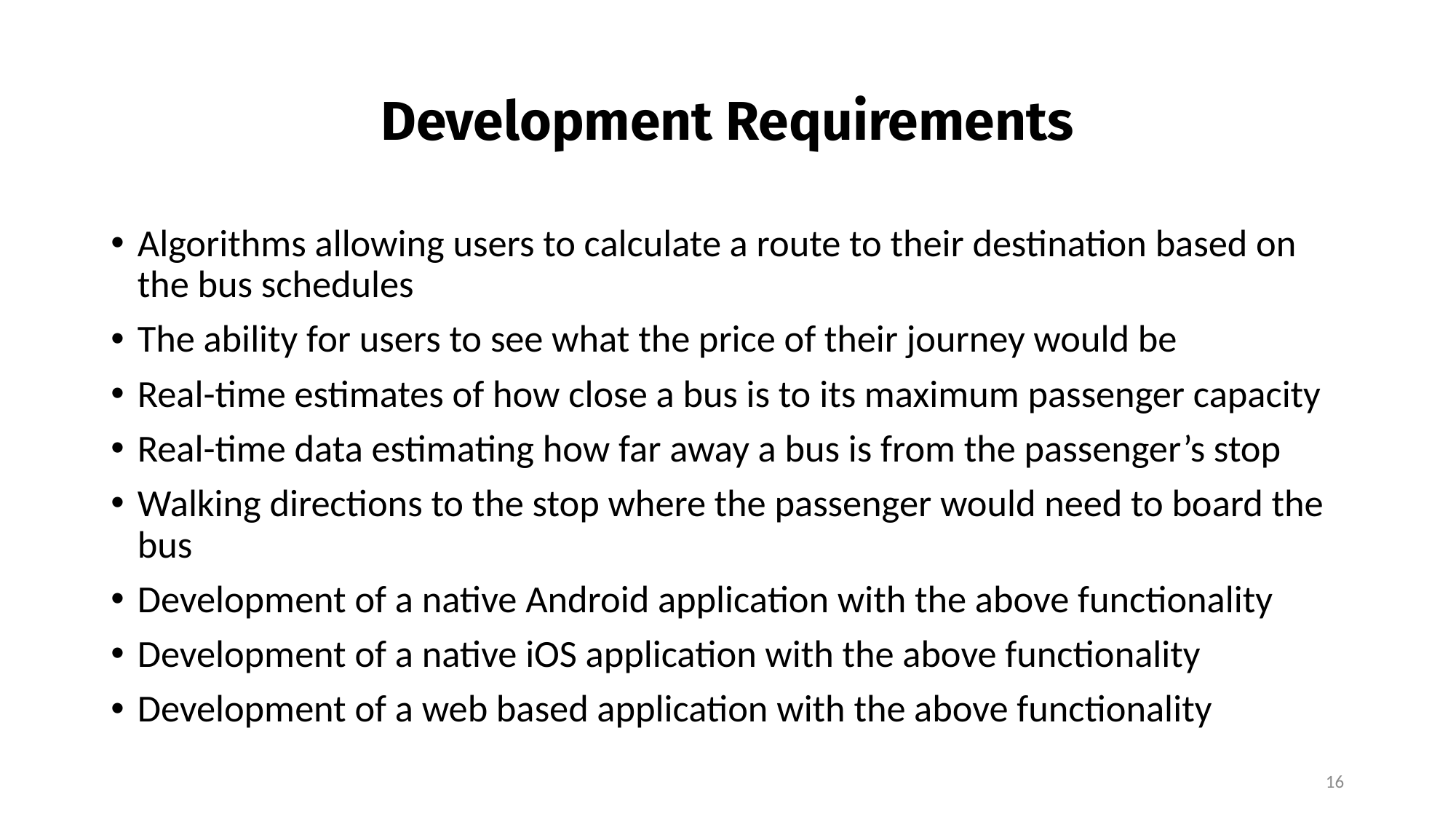

# Development Requirements
Algorithms allowing users to calculate a route to their destination based on the bus schedules
The ability for users to see what the price of their journey would be
Real-time estimates of how close a bus is to its maximum passenger capacity
Real-time data estimating how far away a bus is from the passenger’s stop
Walking directions to the stop where the passenger would need to board the bus
Development of a native Android application with the above functionality
Development of a native iOS application with the above functionality
Development of a web based application with the above functionality

16